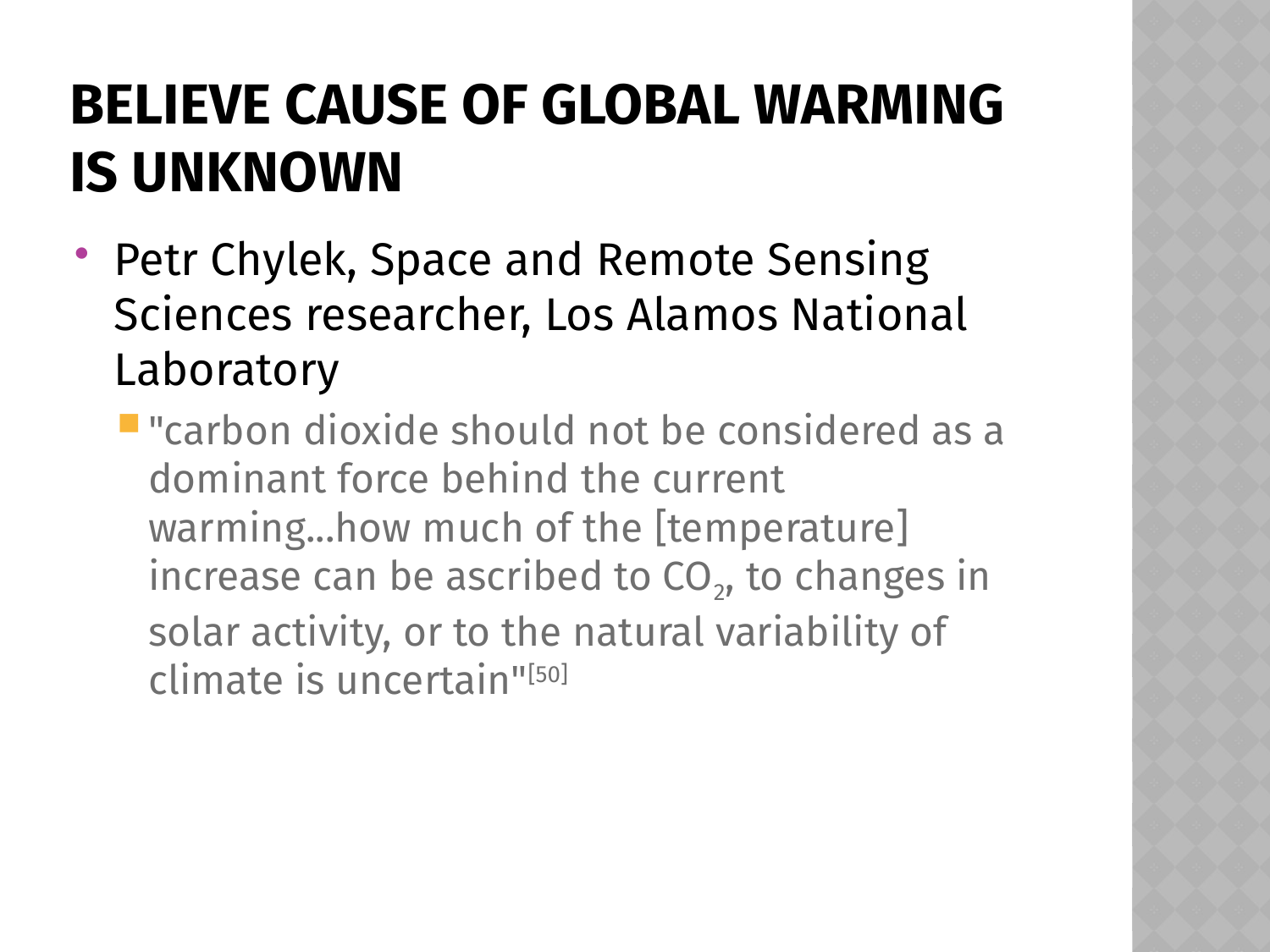

# Believe cause of global warming is unknown
Petr Chylek, Space and Remote Sensing Sciences researcher, Los Alamos National Laboratory
"carbon dioxide should not be considered as a dominant force behind the current warming...how much of the [temperature] increase can be ascribed to CO2, to changes in solar activity, or to the natural variability of climate is uncertain"[50]